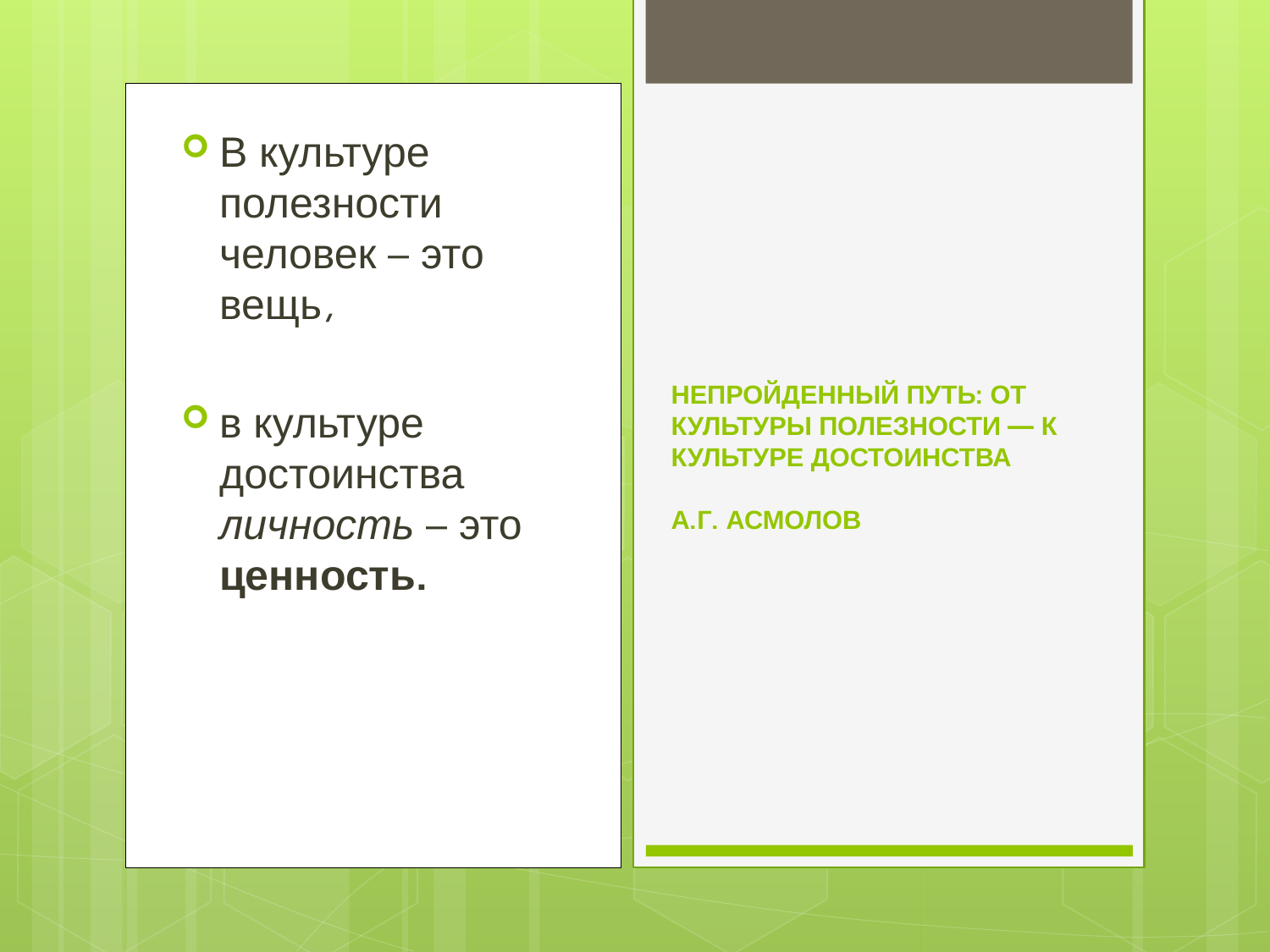

В культуре полезности человек – это вещь,

в культуре достоинства личность – это ценность.
# НЕПРОЙДЕННЫЙ ПУТЬ: ОТ КУЛЬТУРЫ ПОЛЕЗНОСТИ — К КУЛЬТУРЕ ДОСТОИНСТВА   А.Г. АСМОЛОВ